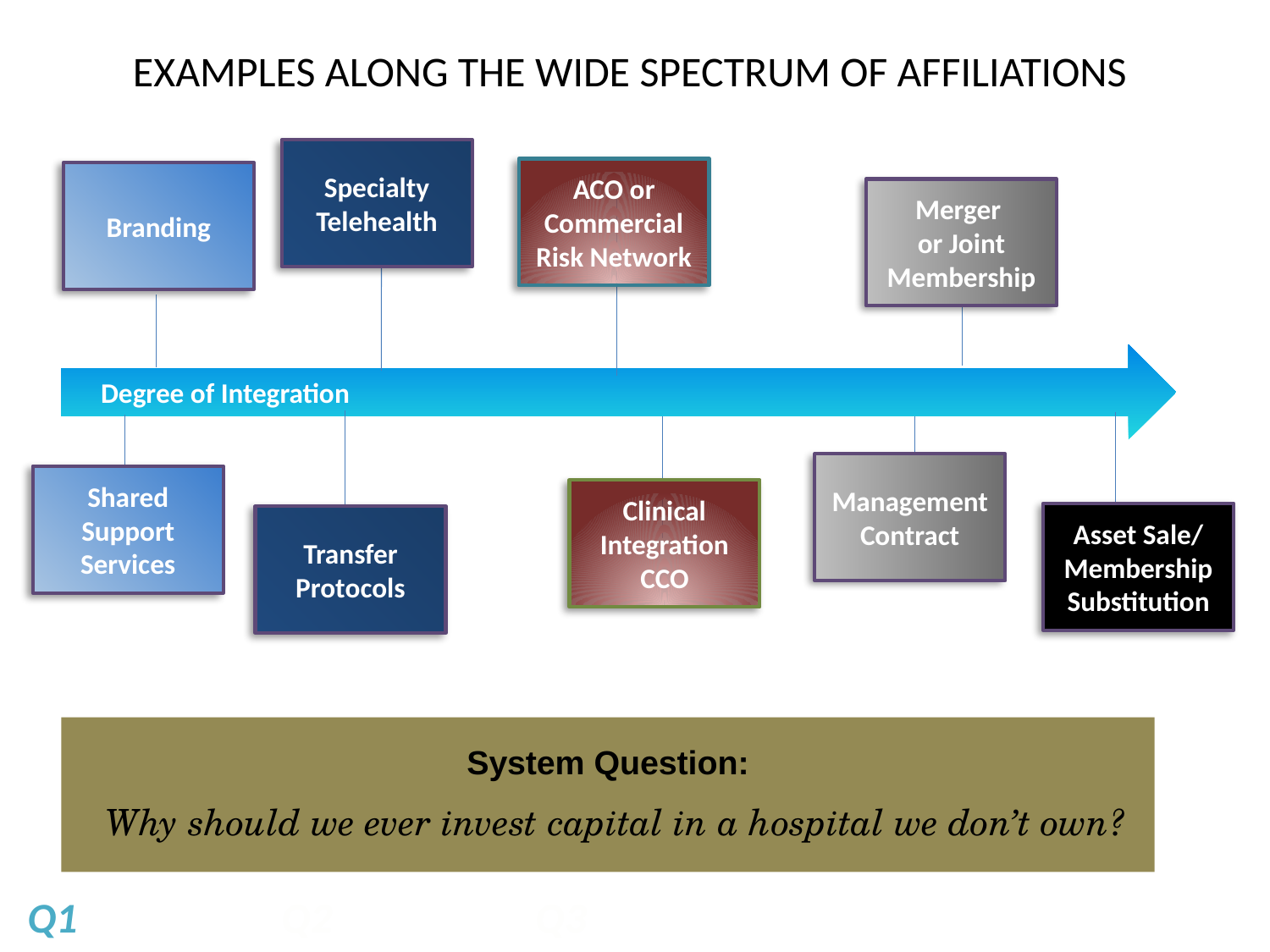

EXAMPLES ALONG THE WIDE SPECTRUM OF AFFILIATIONS
Specialty Telehealth
ACO or Commercial Risk Network
Branding
Merger
or Joint Membership

Degree of Integration
Management Contract
Shared Support
Services
Clinical Integration CCO
Asset Sale/
Membership Substitution

Transfer Protocols

System Question:
Why should we ever invest capital in a hospital we don’t own?

Q1		Q2		Q3